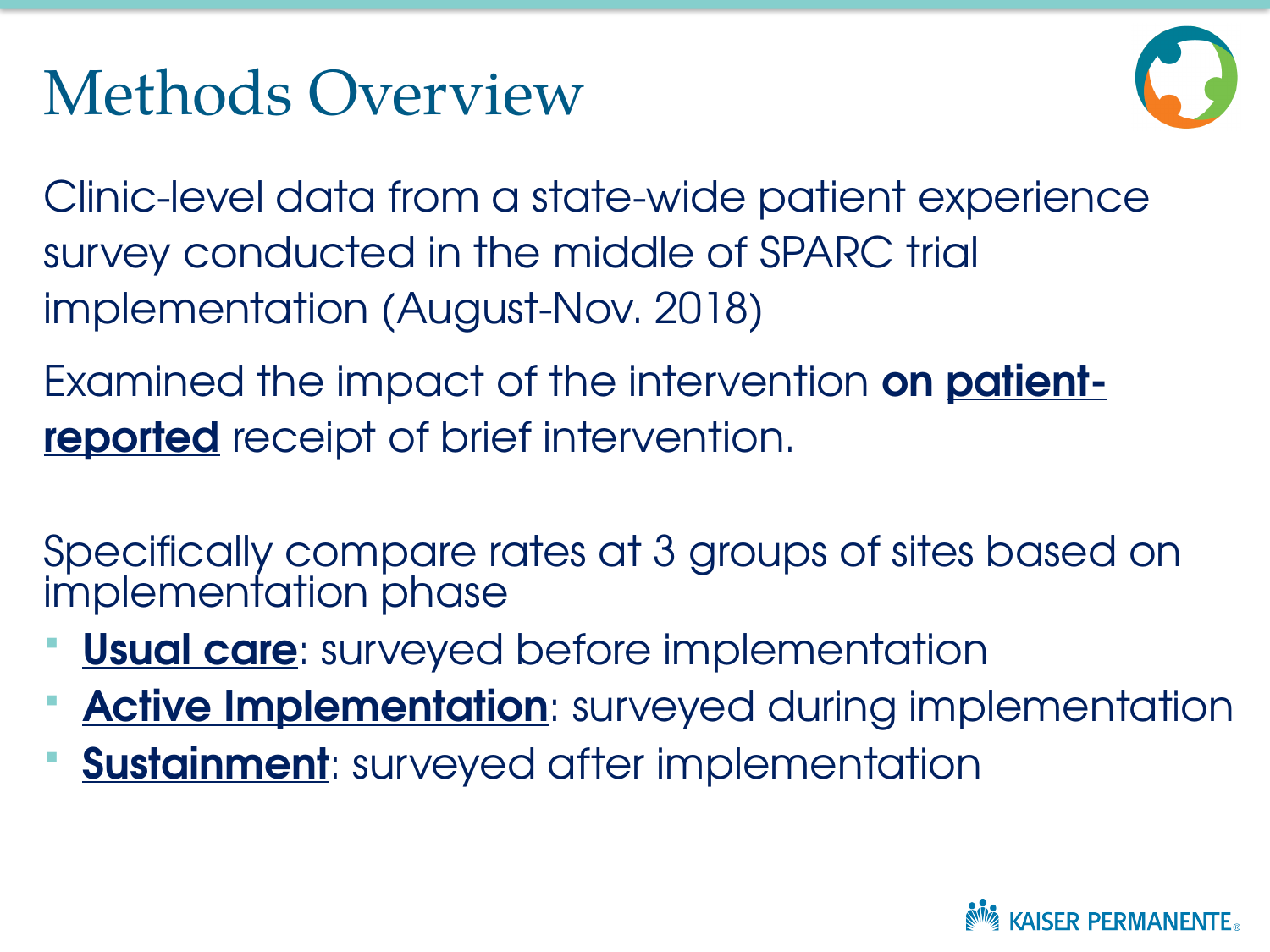

# Methods Overview
Clinic-level data from a state-wide patient experience survey conducted in the middle of SPARC trial implementation (August-Nov. 2018)
Examined the impact of the intervention on patient-reported receipt of brief intervention.

Specifically compare rates at 3 groups of sites based on implementation phase
Usual care: surveyed before implementation
Active Implementation: surveyed during implementation
Sustainment: surveyed after implementation